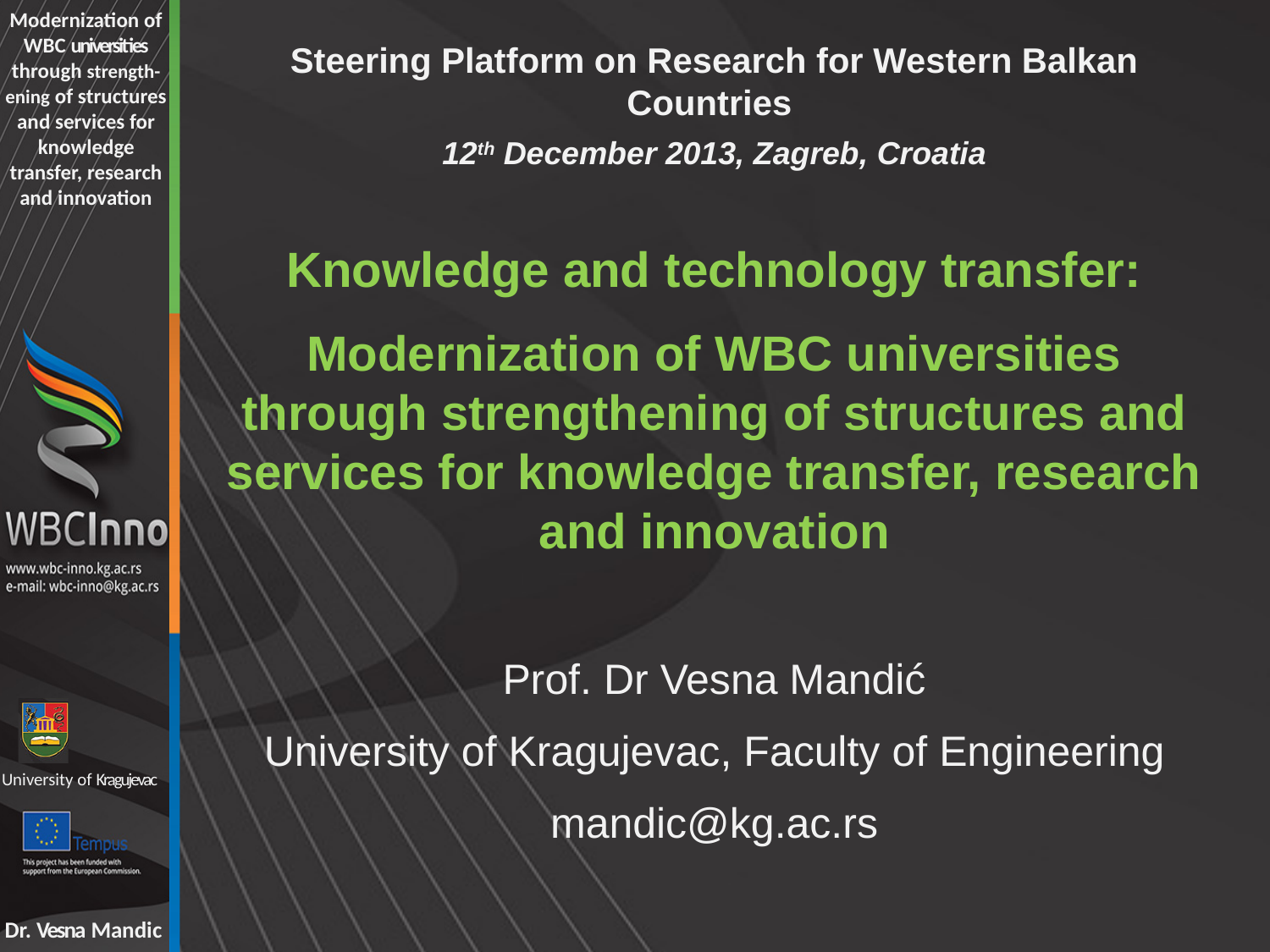

Steering Platform on Research for Western Balkan Countries
12th December 2013, Zagreb, Croatia

Knowledge and technology transfer:
Modernization of WBC universities through strengthening of structures and services for knowledge transfer, research and innovation

Prof. Dr Vesna Mandić
University of Kragujevac, Faculty of Engineering
mandic@kg.ac.rs